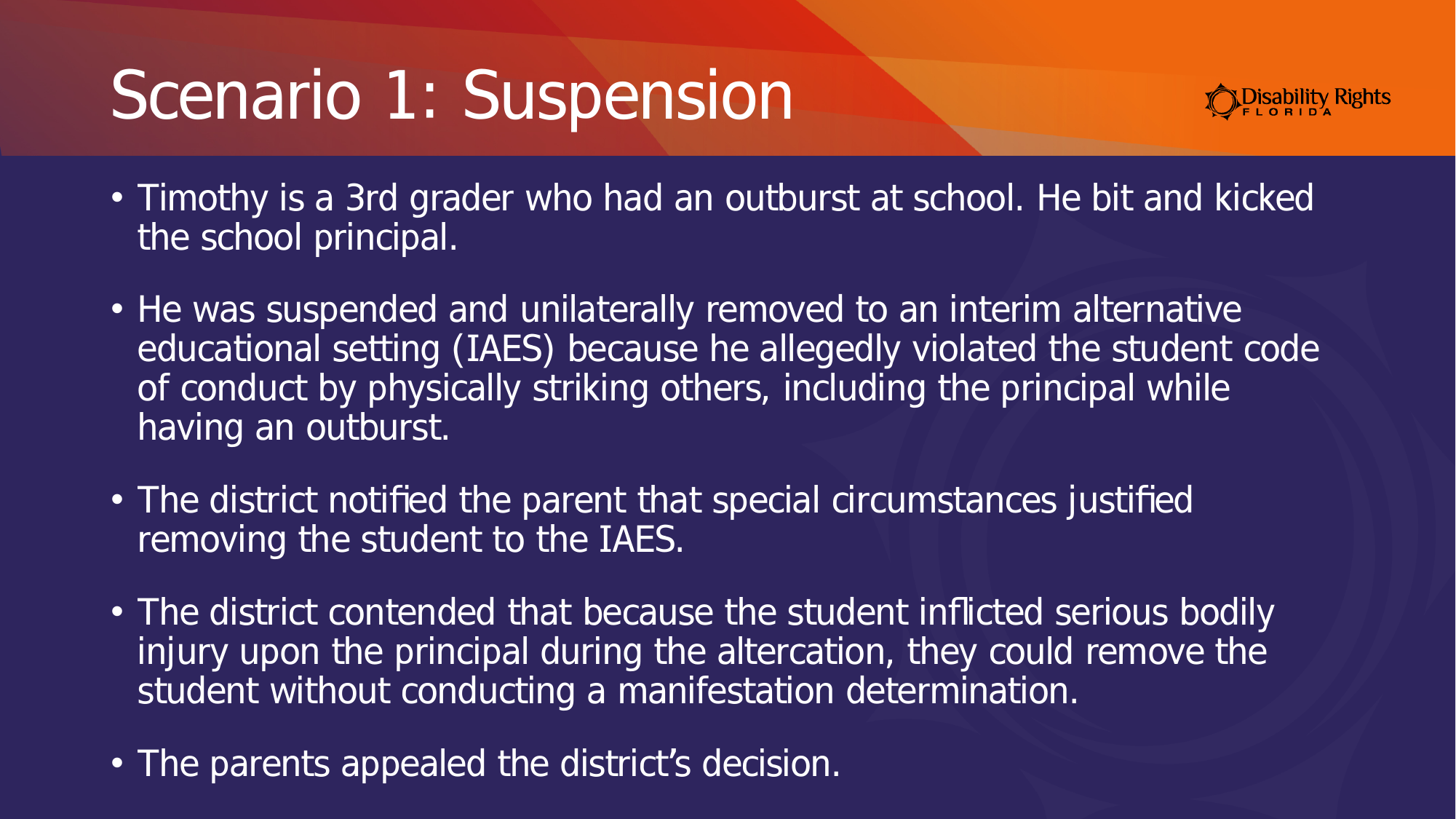

# Scenario 1: Suspension
Timothy is a 3rd grader who had an outburst at school. He bit and kicked the school principal.
He was suspended and unilaterally removed to an interim alternative educational setting (IAES) because he allegedly violated the student code of conduct by physically striking others, including the principal while having an outburst.
The district notified the parent that special circumstances justified removing the student to the IAES.
The district contended that because the student inflicted serious bodily injury upon the principal during the altercation, they could remove the student without conducting a manifestation determination.
The parents appealed the district’s decision.